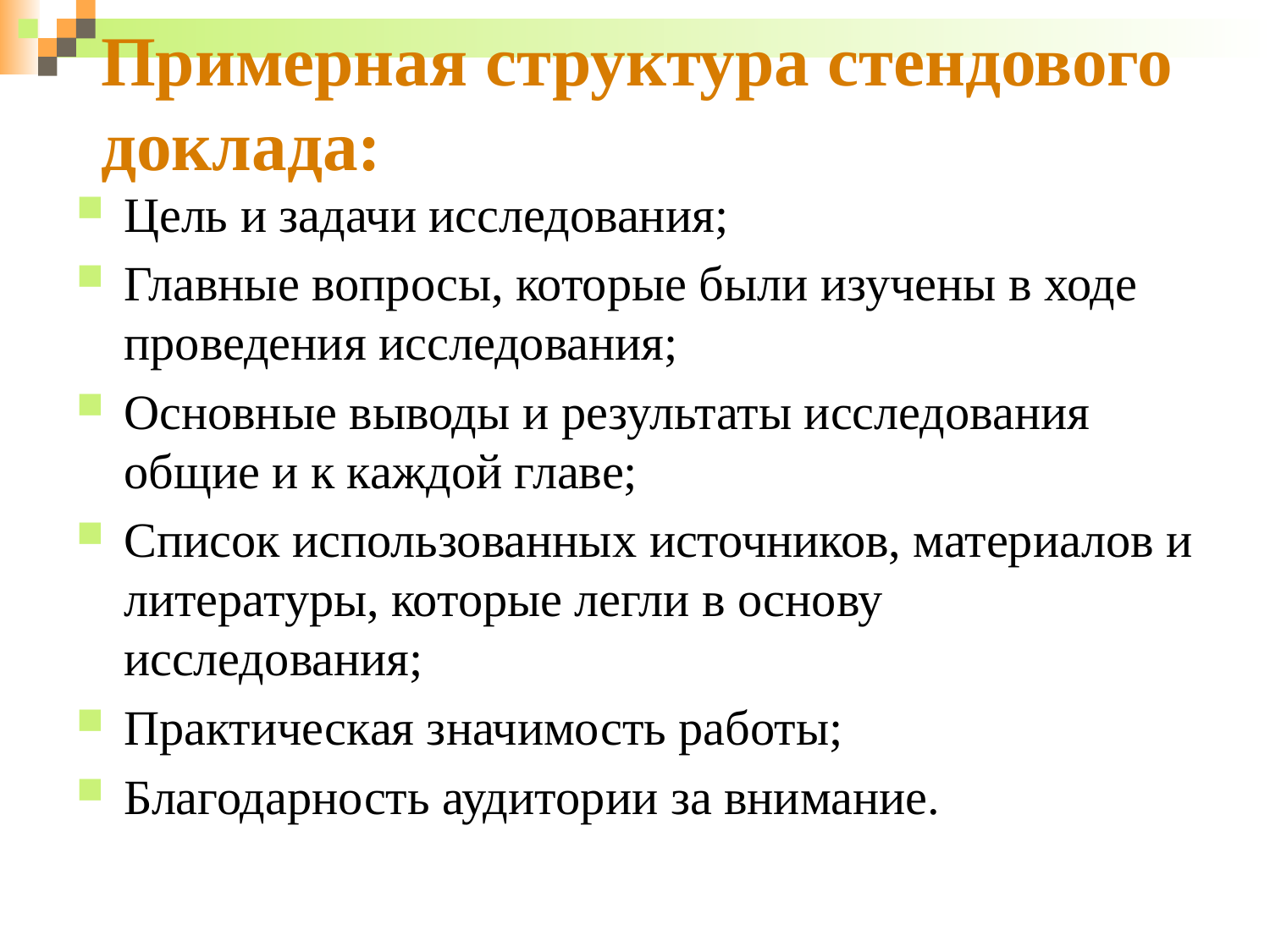

# Примерная структура стендового доклада:
Цель и задачи исследования;
Главные вопросы, которые были изучены в ходе проведения исследования;
Основные выводы и результаты исследования общие и к каждой главе;
Список использованных источников, материалов и литературы, которые легли в основу исследования;
Практическая значимость работы;
Благодарность аудитории за внимание.